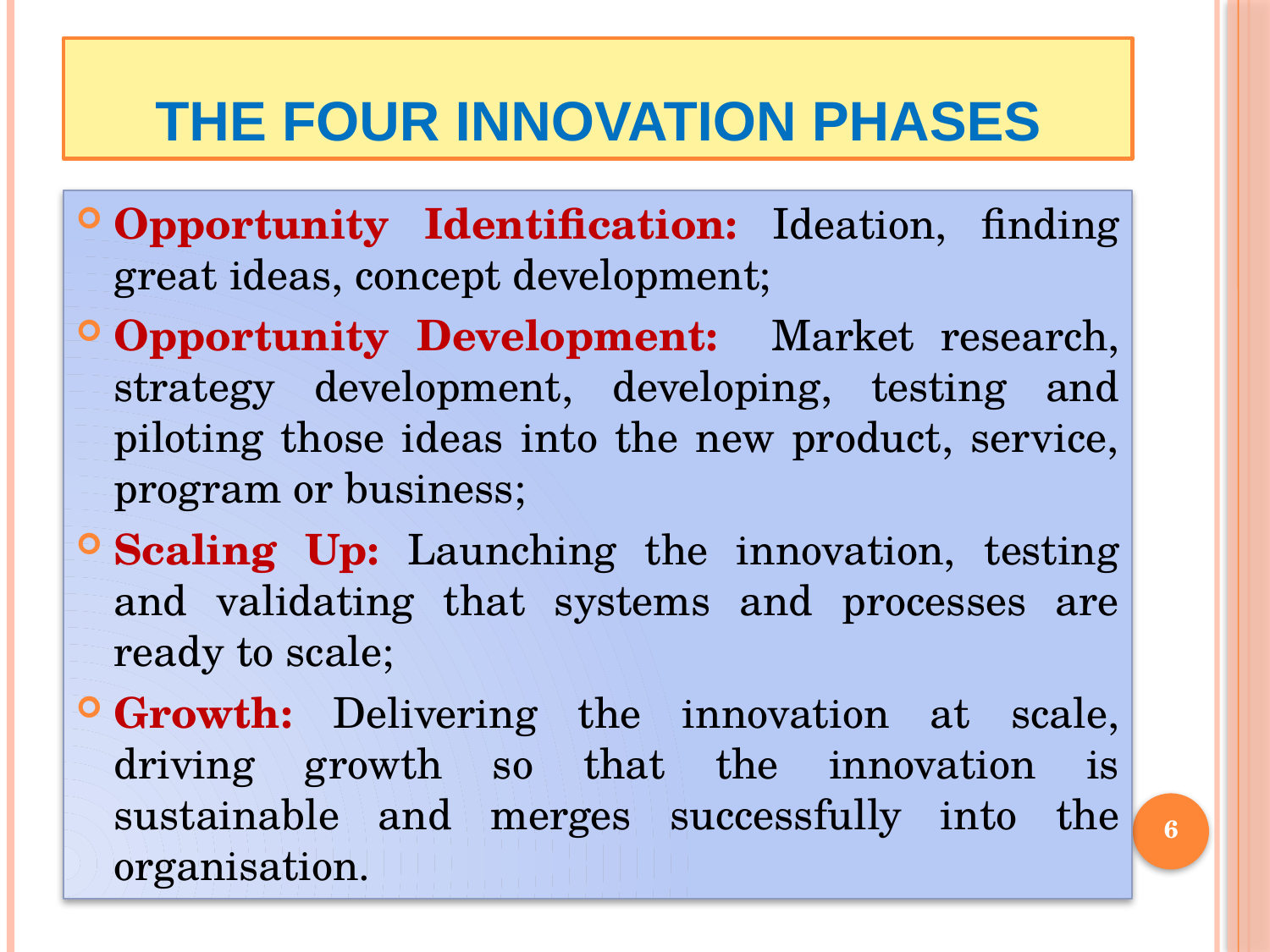

# The four Innovation Phases
Opportunity Identification: Ideation, finding great ideas, concept development;
Opportunity Development:  Market research, strategy development, developing, testing and piloting those ideas into the new product, service, program or business;
Scaling Up: Launching the innovation, testing and validating that systems and processes are ready to scale;
Growth: Delivering the innovation at scale, driving growth so that the innovation is sustainable and merges successfully into the organisation.

6